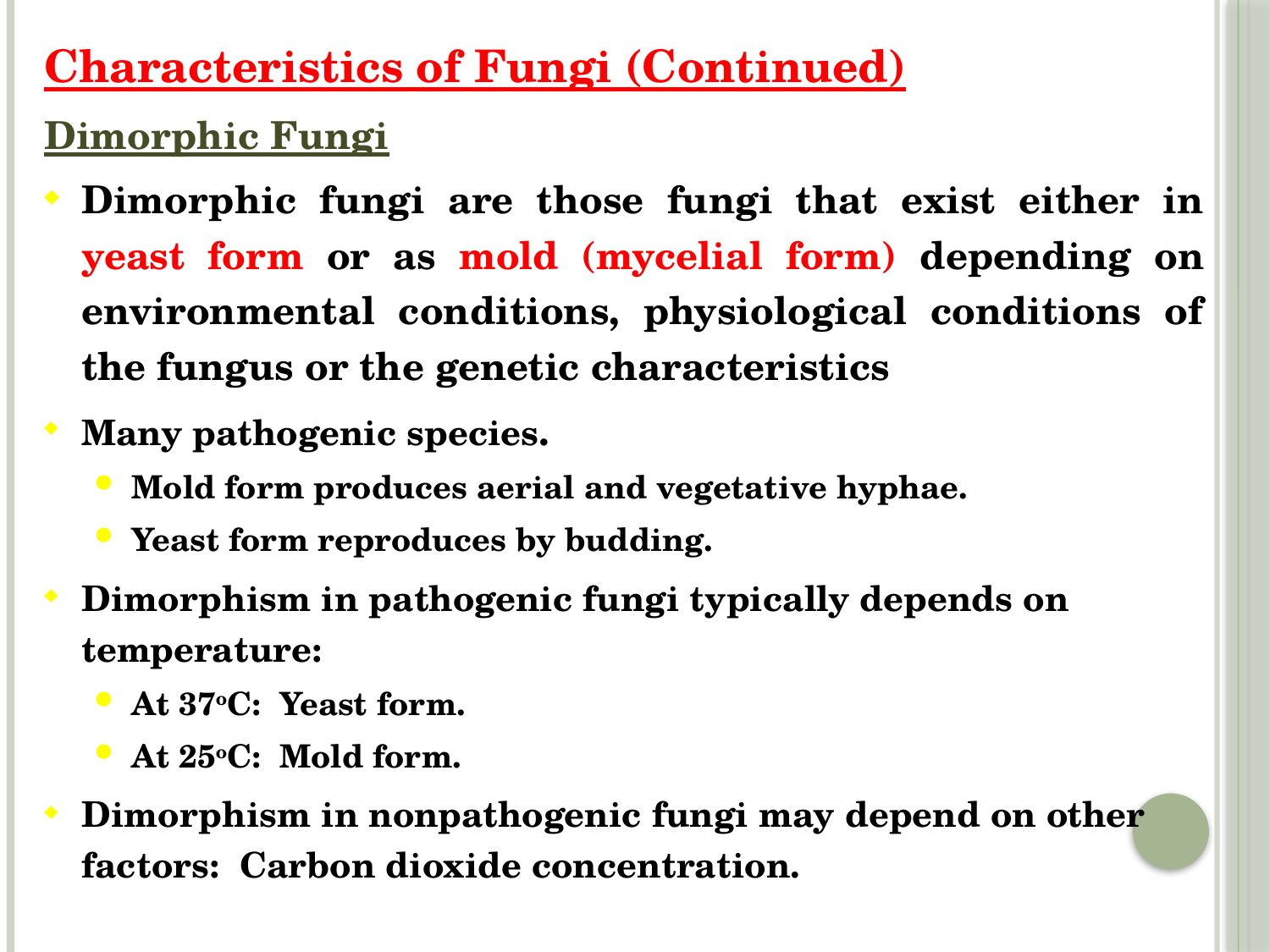

Characteristics of Fungi (Continued)
Dimorphic Fungi
Dimorphic fungi are those fungi that exist either in yeast form or as mold (mycelial form) depending on environmental conditions, physiological conditions of the fungus or the genetic characteristics
Many pathogenic species.
Mold form produces aerial and vegetative hyphae.
Yeast form reproduces by budding.
Dimorphism in pathogenic fungi typically depends on temperature:
At 37oC:  Yeast form.
At 25oC:  Mold form.
Dimorphism in nonpathogenic fungi may depend on other factors:  Carbon dioxide concentration.